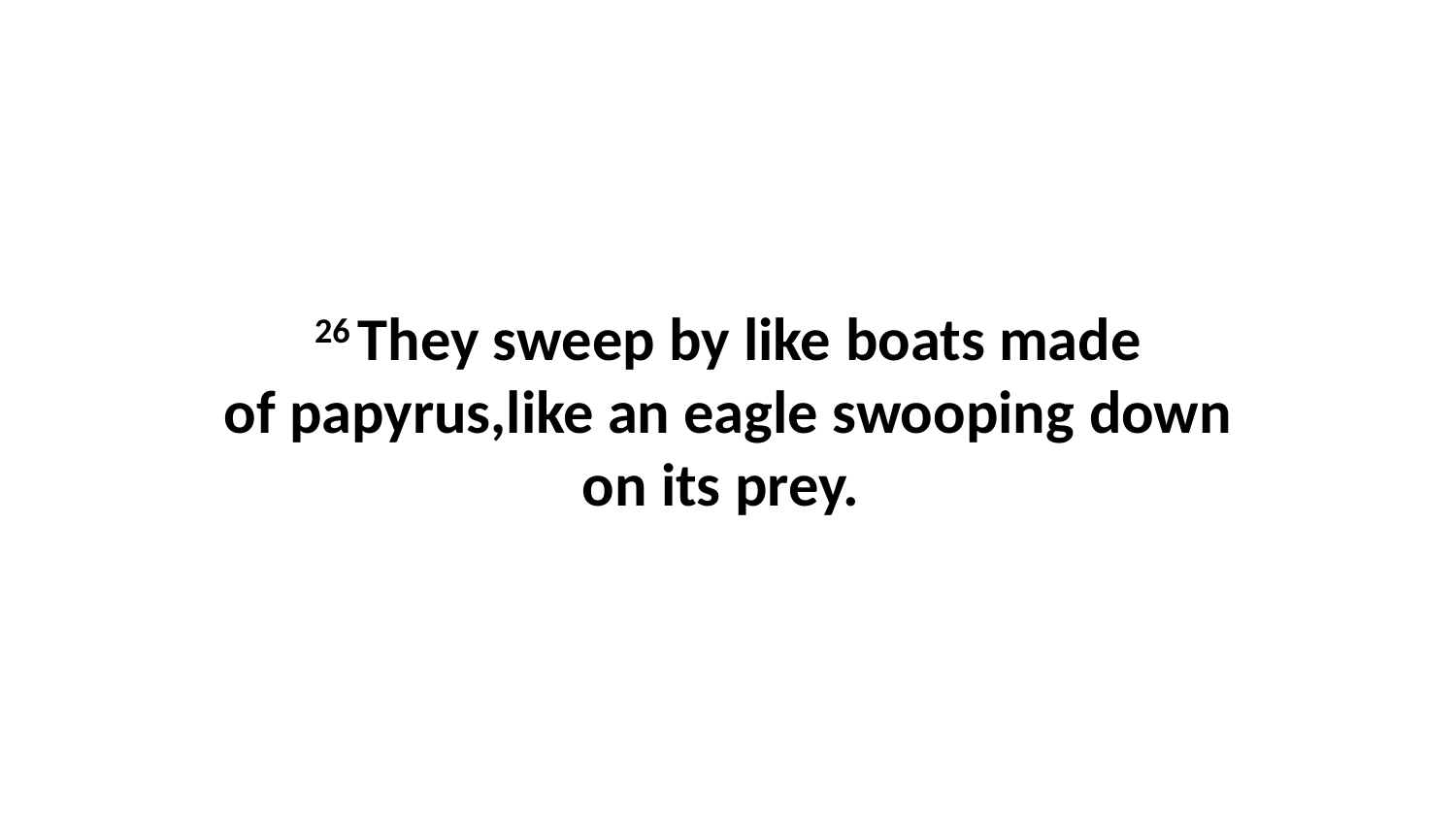

26 They sweep by like boats made of papyrus,like an eagle swooping down on its prey.